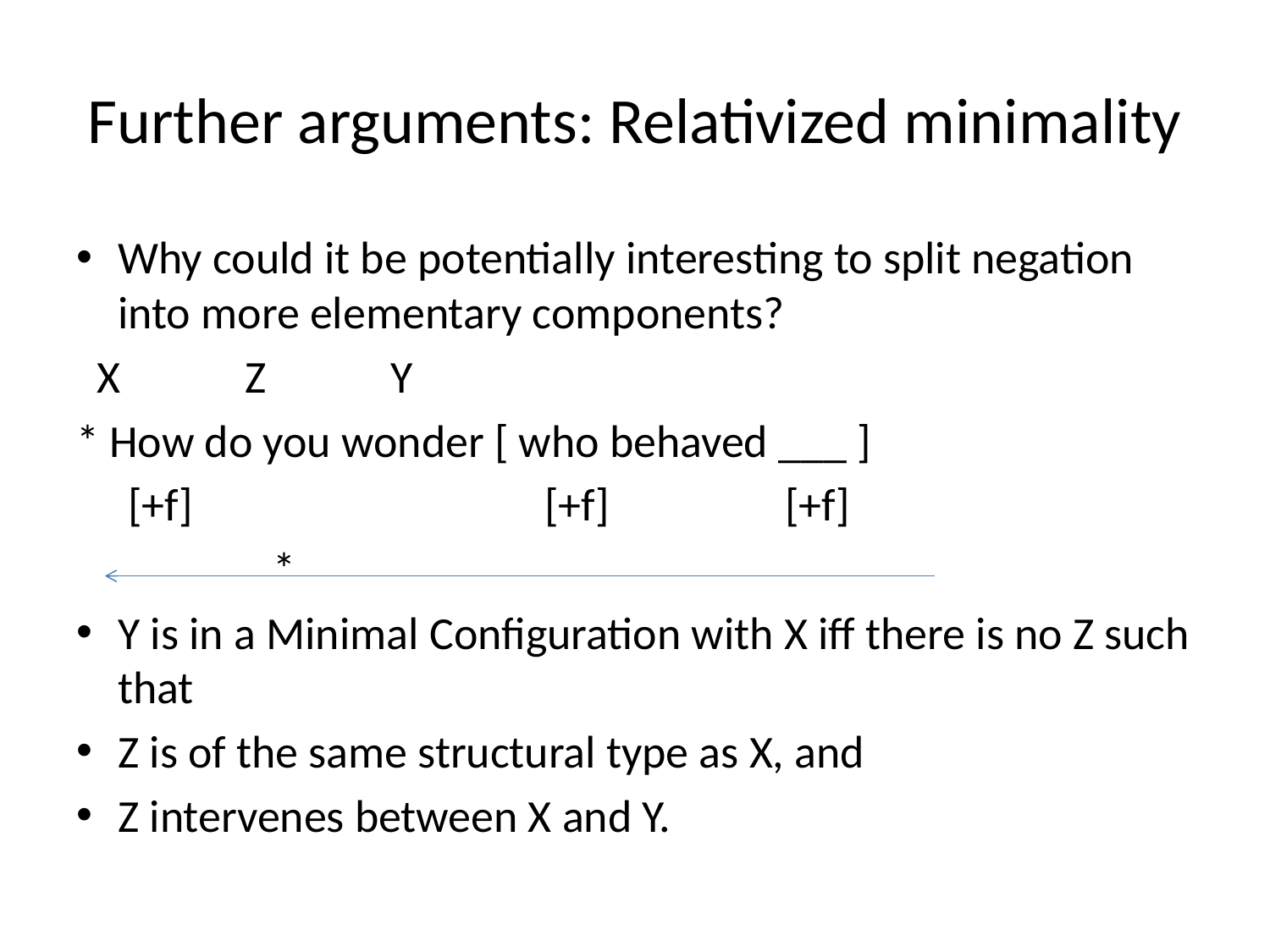

# Further arguments: Relativized minimality
Why could it be potentially interesting to split negation into more elementary components?
  X            Z            Y
* How do you wonder [ who behaved ___ ]
     [+f]                                  [+f]                 [+f]
                   *
Y is in a Minimal Configuration with X iff there is no Z such that
Z is of the same structural type as X, and
Z intervenes between X and Y.